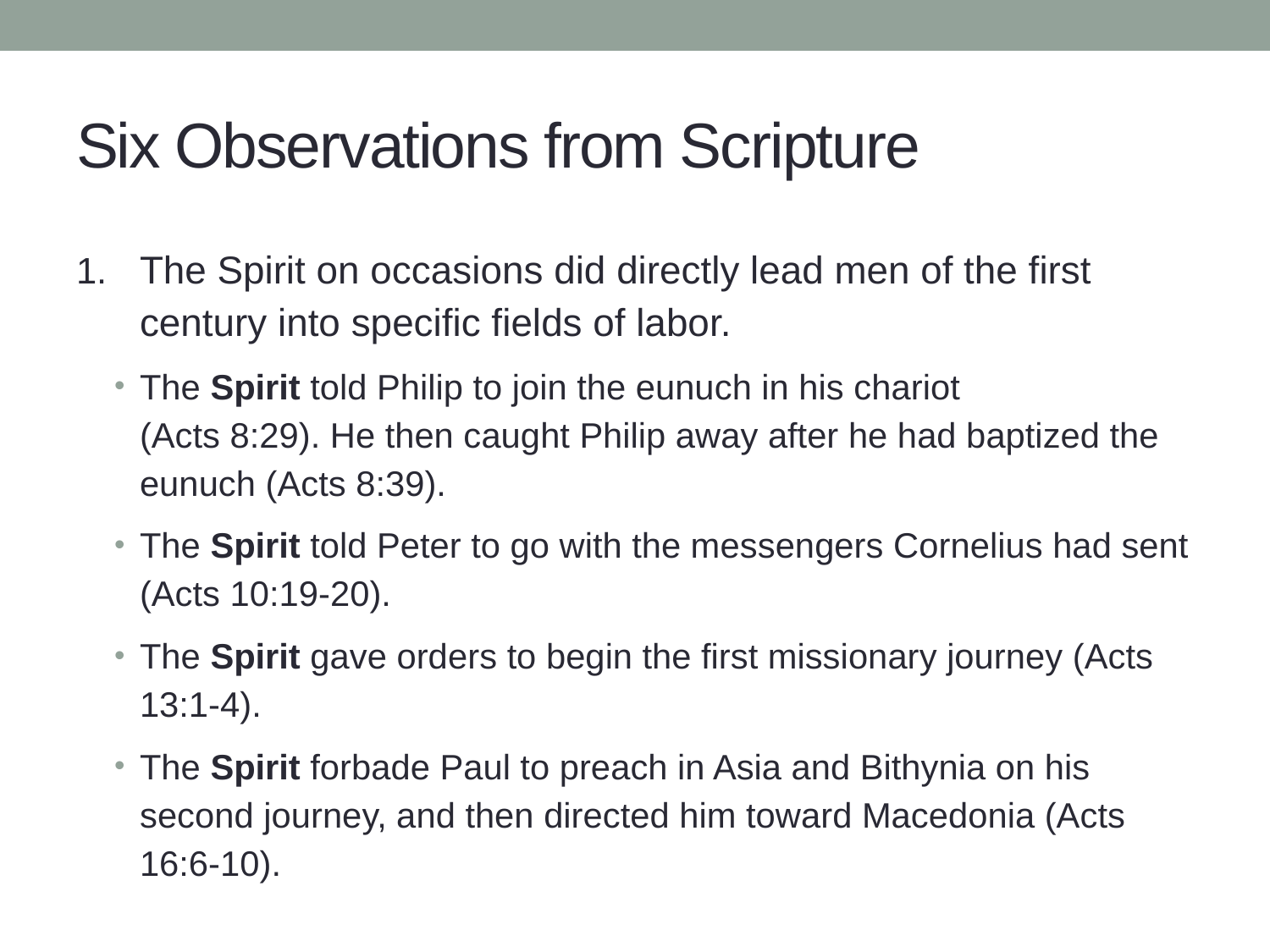

# Six Observations from Scripture
The Spirit on occasions did directly lead men of the first century into specific fields of labor.
The Spirit told Philip to join the eunuch in his chariot
(Acts 8:29). He then caught Philip away after he had baptized the eunuch (Acts 8:39).
The Spirit told Peter to go with the messengers Cornelius had sent (Acts 10:19-20).
The Spirit gave orders to begin the first missionary journey (Acts 13:1-4).
The Spirit forbade Paul to preach in Asia and Bithynia on his second journey, and then directed him toward Macedonia (Acts 16:6-10).